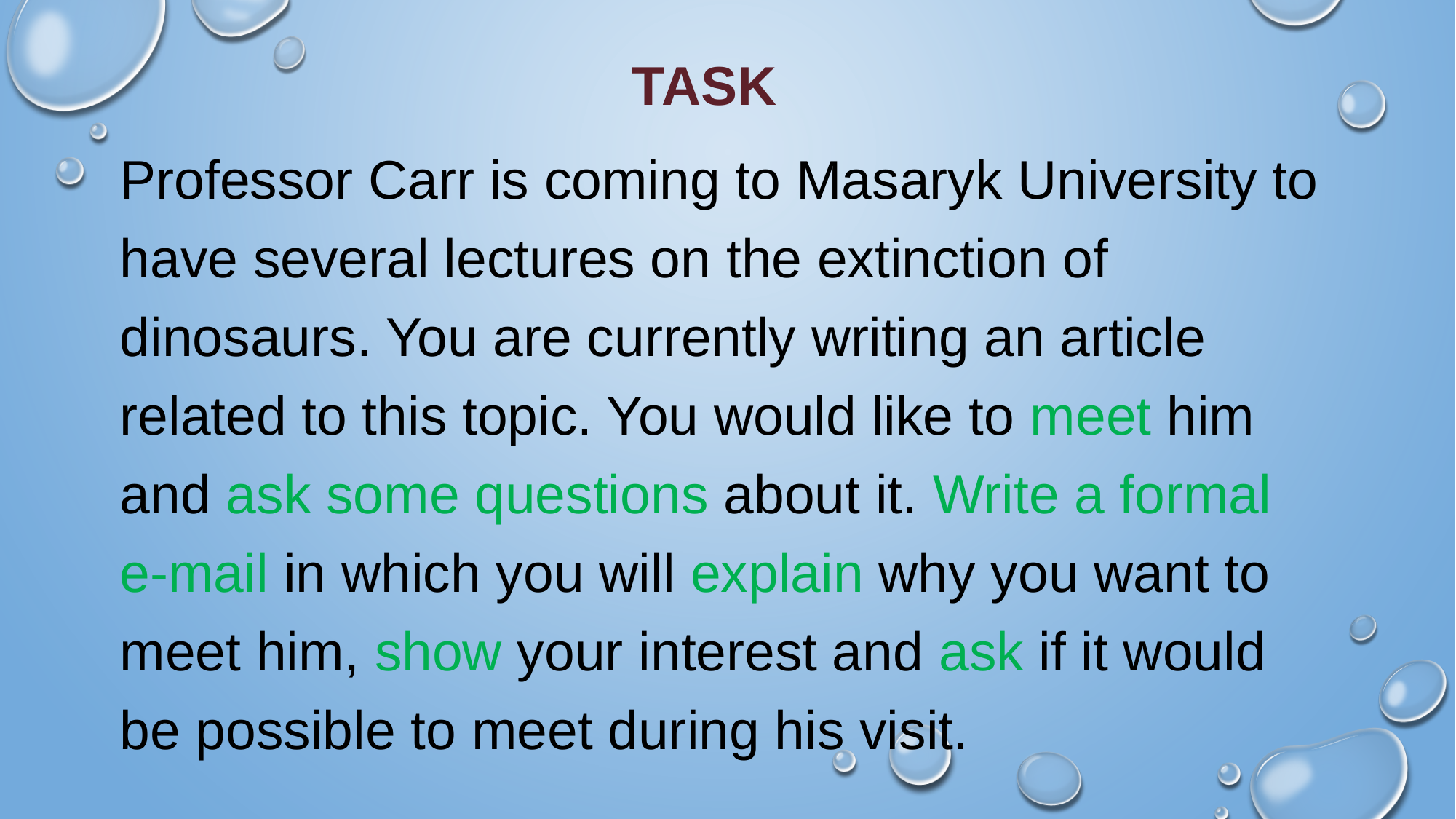

# TASK
Professor Carr is coming to Masaryk University to have several lectures on the extinction of dinosaurs. You are currently writing an article related to this topic. You would like to meet him and ask some questions about it. Write a formal e-mail in which you will explain why you want to meet him, show your interest and ask if it would be possible to meet during his visit.